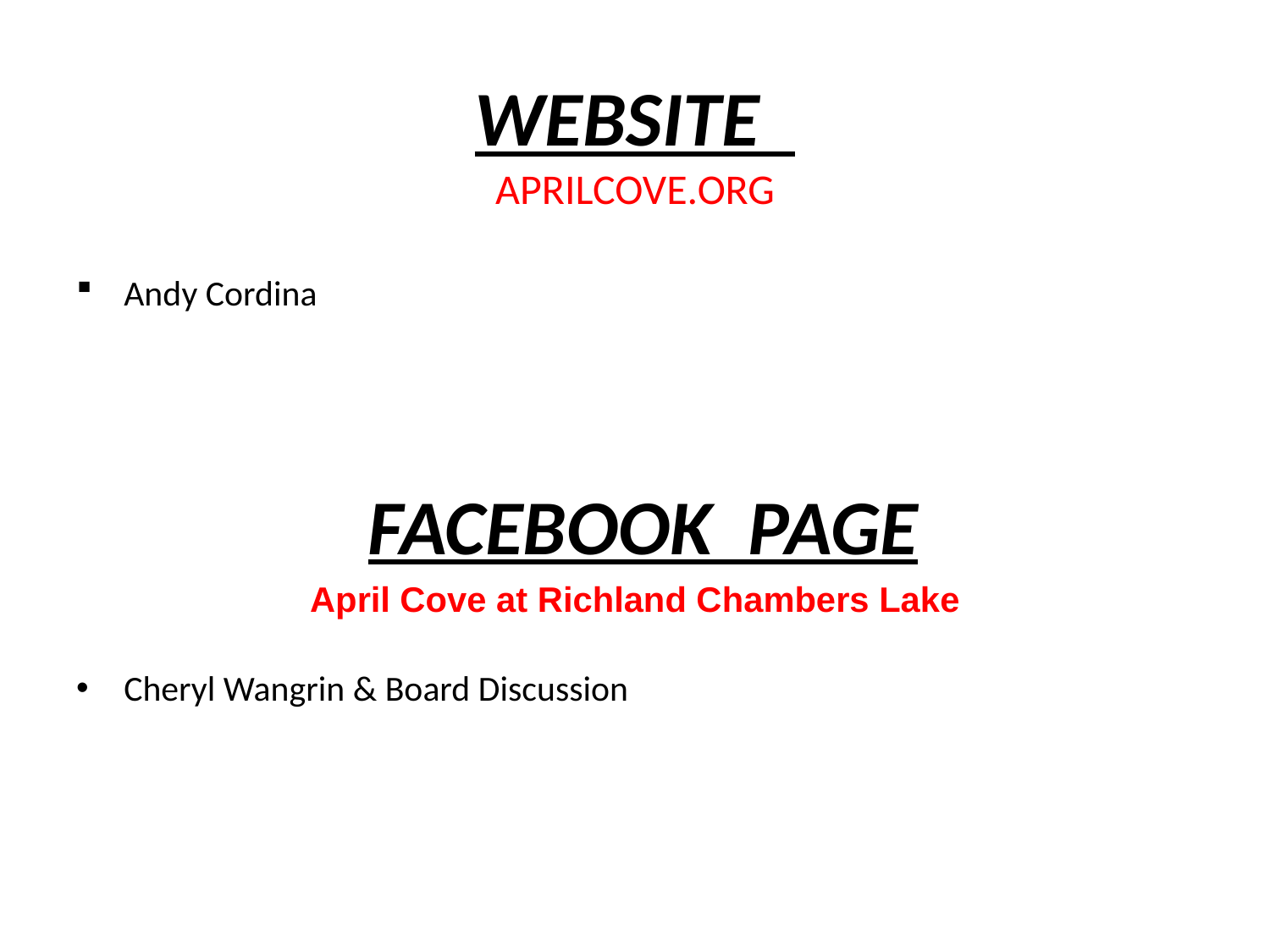

# WEBSITE APRILCOVE.ORG
Andy Cordina

  FACEBOOK  PAGE
April Cove at Richland Chambers Lake

Cheryl Wangrin & Board Discussion